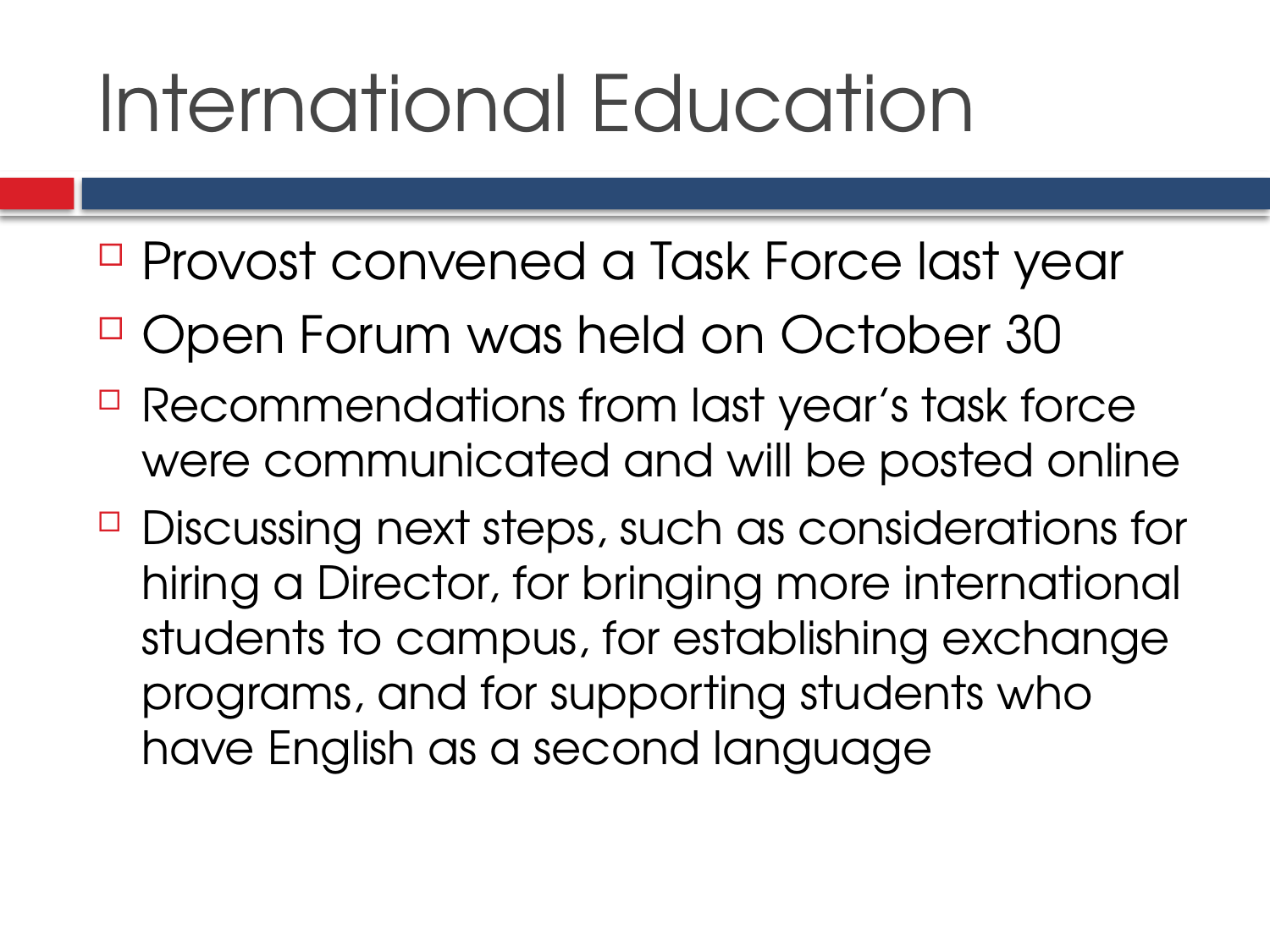

# International Education
Provost convened a Task Force last year
Open Forum was held on October 30
Recommendations from last year’s task force were communicated and will be posted online
Discussing next steps, such as considerations for hiring a Director, for bringing more international students to campus, for establishing exchange programs, and for supporting students who have English as a second language